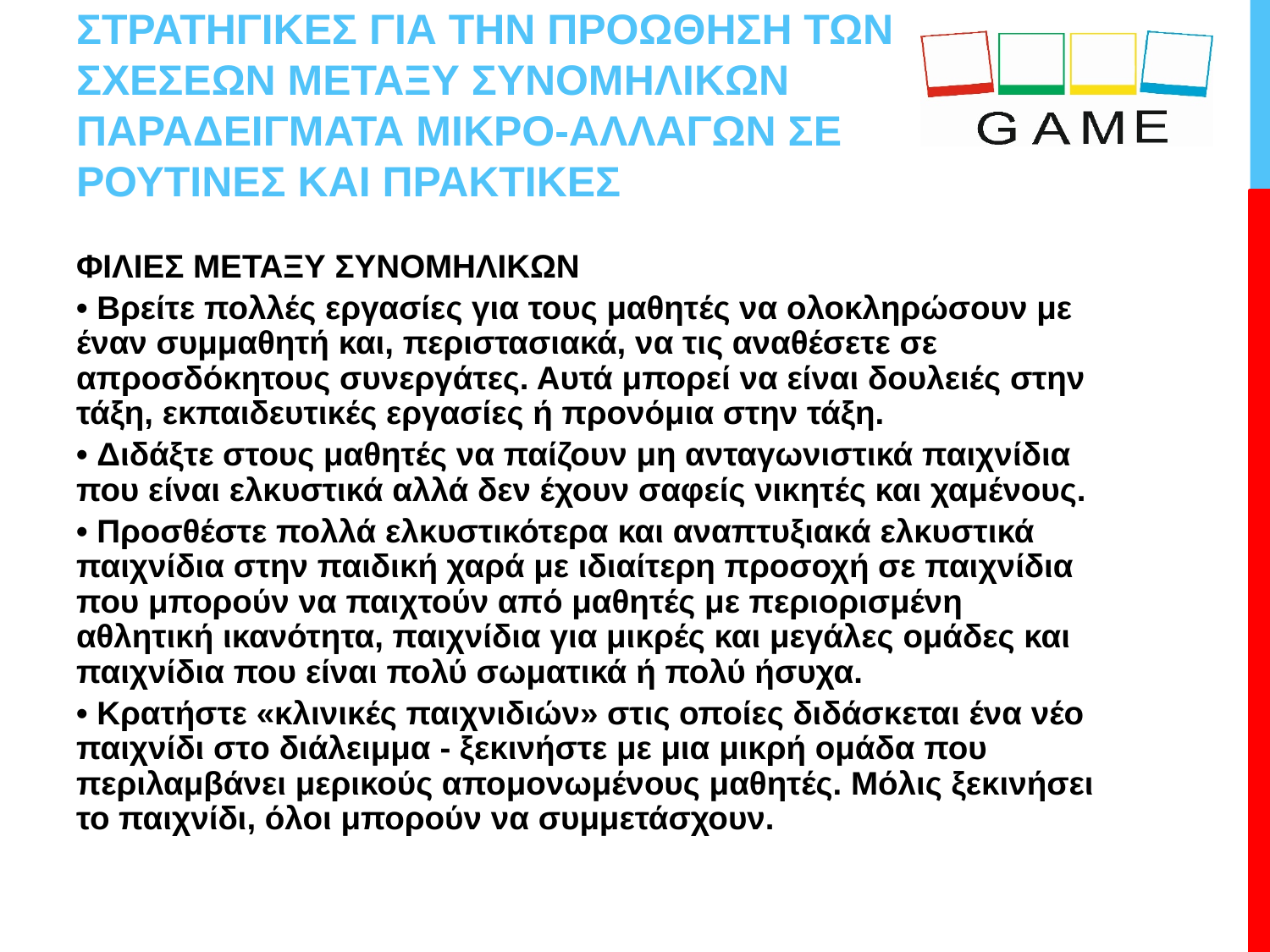

# ΣΤΡΑΤΗΓΙΚΕΣ ΓΙΑ ΤΗΝ ΠΡΟΩΘΗΣΗ ΤΩΝ ΣΧΕΣΕΩΝ ΜΕΤΑΞΥ ΣΥΝΟΜΗΛΙΚΩΝ ΠΑΡΑΔΕΙΓΜΑΤΑ ΜΙΚΡΟ-ΑΛΛΑΓΩΝ ΣΕ ΡΟΥΤΙΝΕΣ ΚΑΙ ΠΡΑΚΤΙΚΕΣ
ΦΙΛΙΕΣ ΜΕΤΑΞΥ ΣΥΝΟΜΗΛΙΚΩΝ
• Βρείτε πολλές εργασίες για τους μαθητές να ολοκληρώσουν με έναν συμμαθητή και, περιστασιακά, να τις αναθέσετε σε απροσδόκητους συνεργάτες. Αυτά μπορεί να είναι δουλειές στην τάξη, εκπαιδευτικές εργασίες ή προνόμια στην τάξη.
• Διδάξτε στους μαθητές να παίζουν μη ανταγωνιστικά παιχνίδια που είναι ελκυστικά αλλά δεν έχουν σαφείς νικητές και χαμένους.
• Προσθέστε πολλά ελκυστικότερα και αναπτυξιακά ελκυστικά  παιχνίδια στην παιδική χαρά με ιδιαίτερη προσοχή σε παιχνίδια που μπορούν να παιχτούν από μαθητές με περιορισμένη αθλητική ικανότητα, παιχνίδια για μικρές και μεγάλες ομάδες και παιχνίδια που είναι πολύ σωματικά ή πολύ ήσυχα.
• Κρατήστε «κλινικές παιχνιδιών» στις οποίες διδάσκεται ένα νέο παιχνίδι στo διάλειμμα - ξεκινήστε με μια μικρή ομάδα που περιλαμβάνει μερικούς απομονωμένους μαθητές. Μόλις ξεκινήσει το παιχνίδι, όλοι μπορούν να συμμετάσχουν.